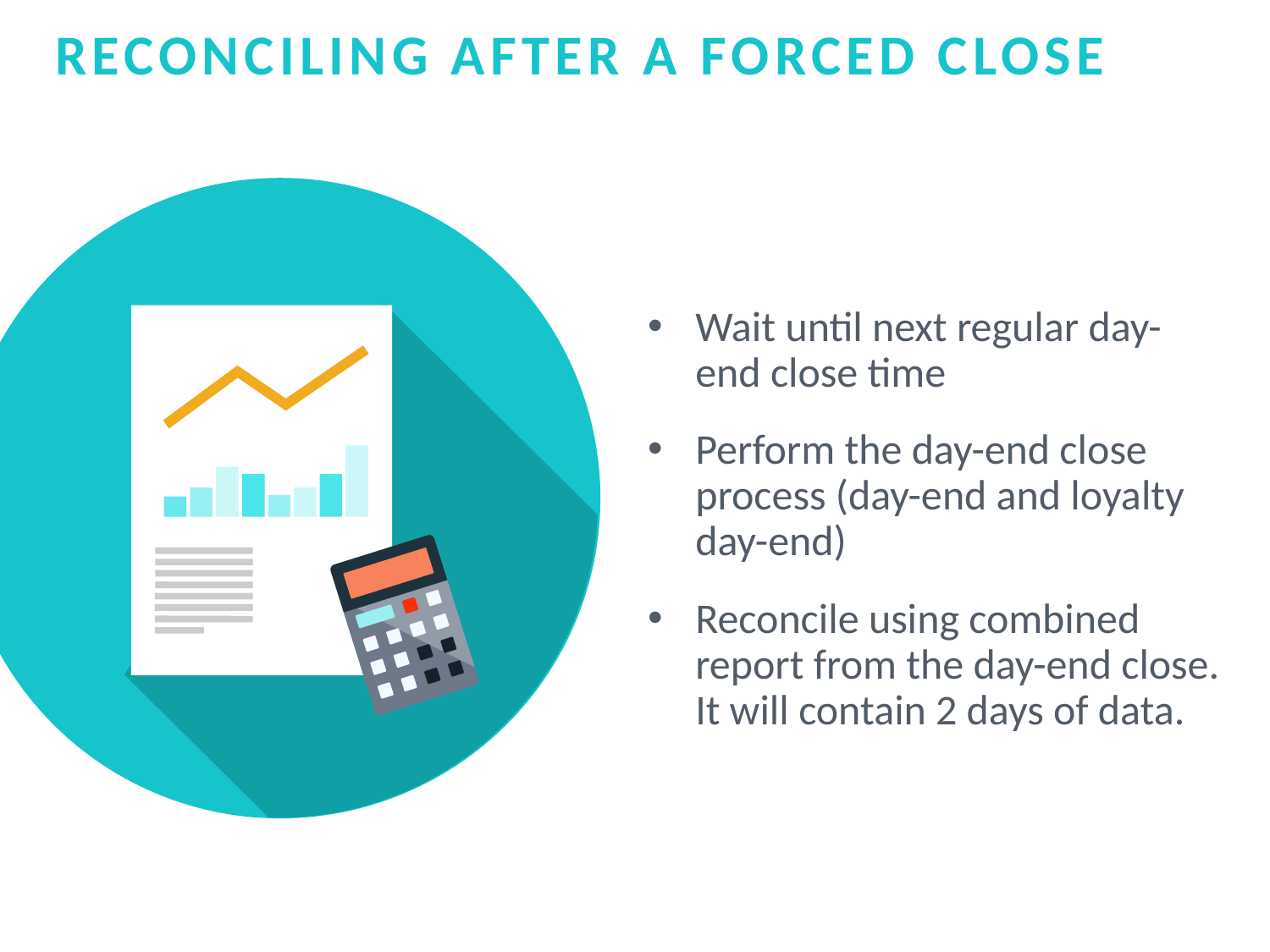

# Reconciling after a forced close

Wait until next regular day-end close time
Perform the day-end close process (day-end and loyalty day-end)
Reconcile using combined report from the day-end close. It will contain 2 days of data.